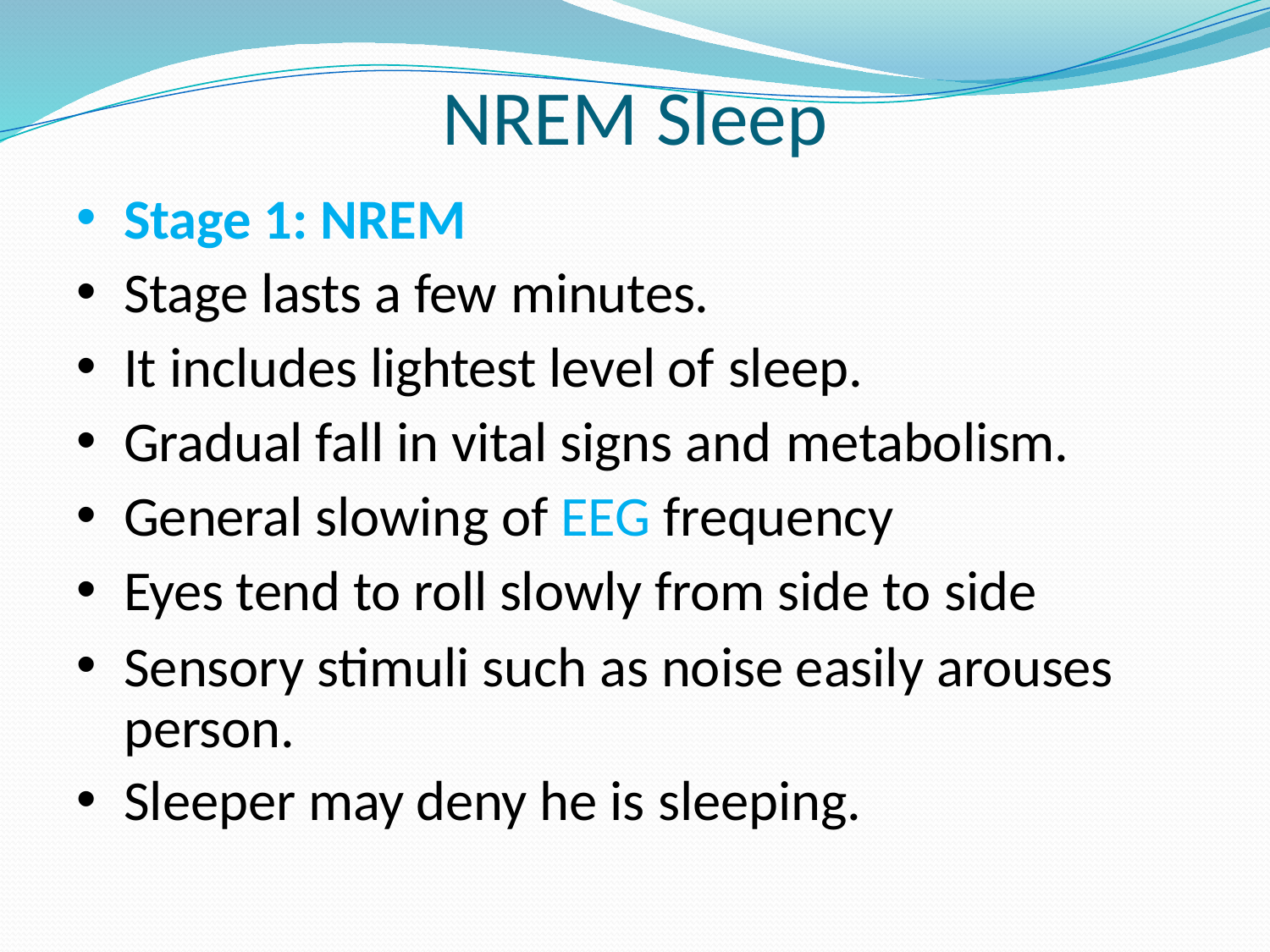

# NREM Sleep
Stage 1: NREM
Stage lasts a few minutes.
It includes lightest level of sleep.
Gradual fall in vital signs and metabolism.
General slowing of EEG frequency
Eyes tend to roll slowly from side to side
Sensory stimuli such as noise easily arouses  person.
Sleeper may deny he is sleeping.